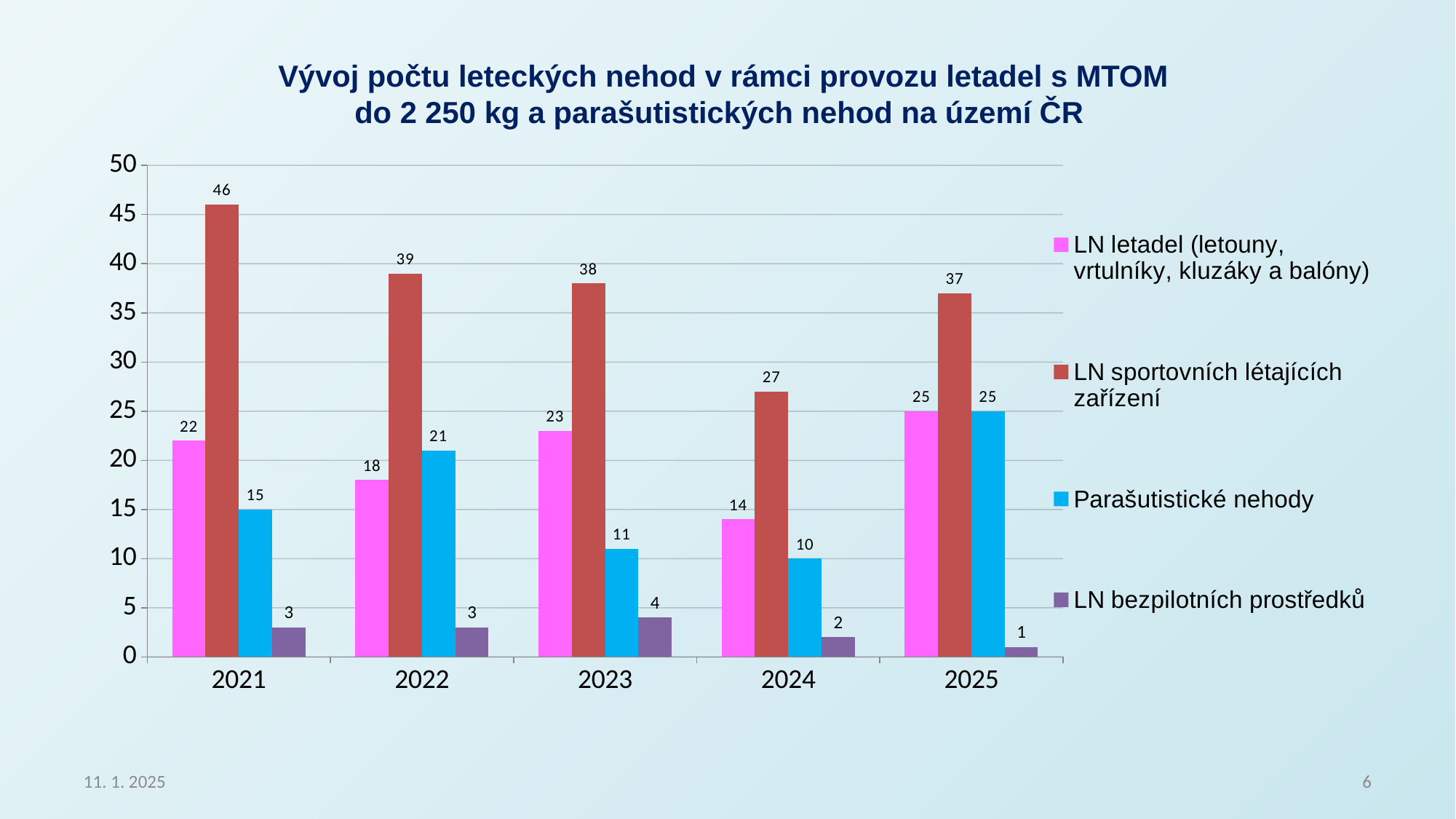

Vývoj počtu leteckých nehod v rámci provozu letadel s MTOM
do 2 250 kg a parašutistických nehod na území ČR

### Chart

| Category | LN letadel (letouny, vrtulníky, kluzáky a balóny) | LN sportovních létajících zařízení | Parašutistické nehody | LN bezpilotních prostředků |
|---|---|---|---|---|
| 2021 | 22.0 | 46.0 | 15.0 | 3.0 |
| 2022 | 18.0 | 39.0 | 21.0 | 3.0 |
| 2023 | 23.0 | 38.0 | 11.0 | 4.0 |
| 2024 | 14.0 | 27.0 | 10.0 | 2.0 |
| 2025 | 25.0 | 37.0 | 25.0 | 1.0 |
11. 1. 2025
6